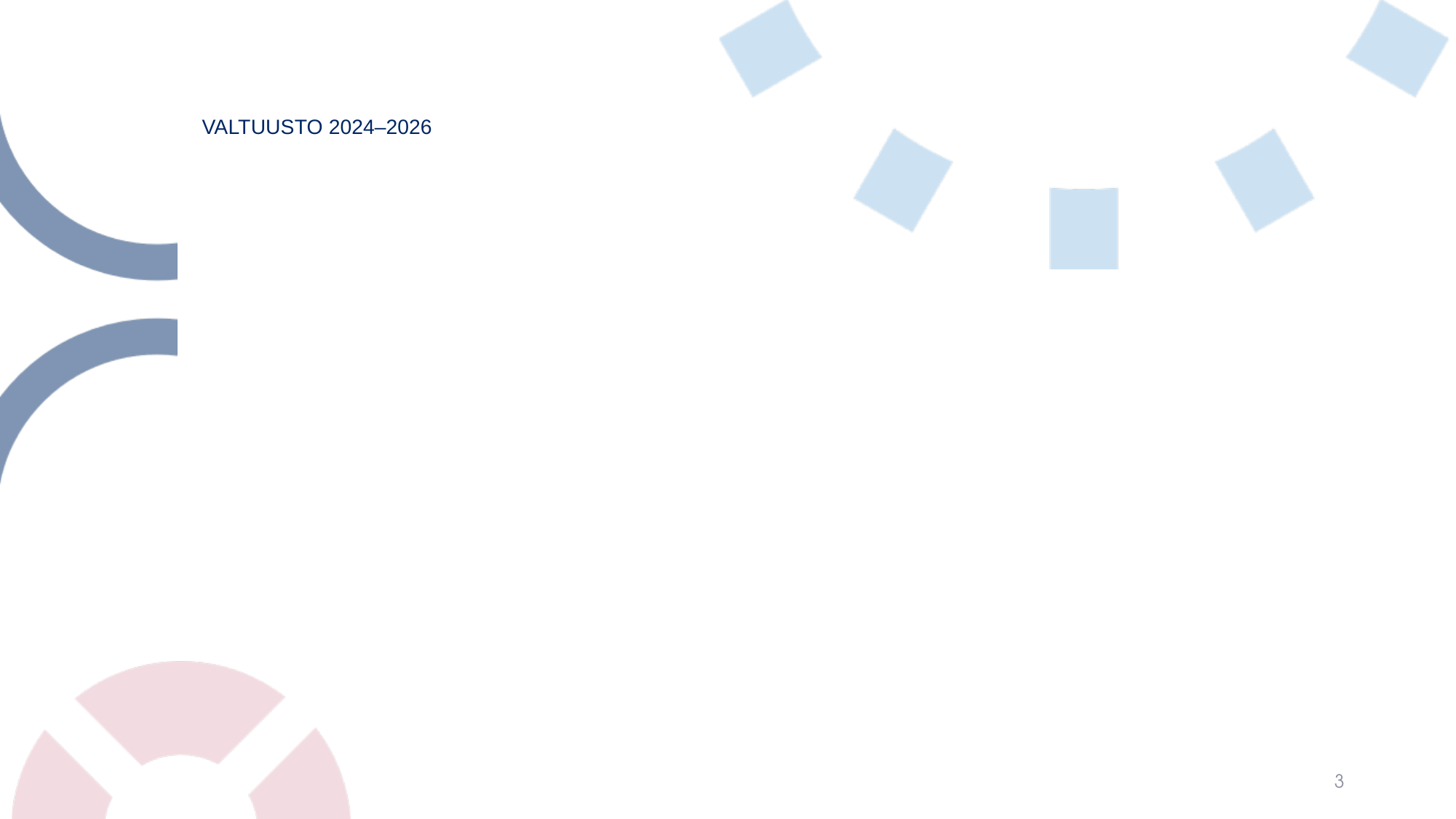

# VALTUUSTO 2024–2026
Alanen Satu, toimitusjohtaja, BSM-palvelut Oy - NMKY-Sosiaalipalvelut, Turku
Granlund Markus, dekaani, Turun yliopiston kauppakorkeakoulu, Turku
Hantula Mari, toimitusjohtaja, Kauppakeskus Mylly, Raisio
Heinonen Jukka, Vice President, Cargotec Oyj, Turku
Karhu Antero, tuotantojohtaja, Valmet Automotive Oy, Uusikaupunki
Laaksonen Paavo, kehittämisjohtaja, Loimaan kaupunki, Loimaa
Leino Liisa, teollisuusneuvos, Leino Group Oy, Salo
Leppänen Laura, kaupunginjohtaja, Naantalin kaupunki, Naantali
Lindström Jan, Head of Procurement, Valmet Technologies Oy, Raisio
Malén Elina, COO, Dream Devices, Turku
Pippingsköld Tom, President and CEO, Finnlines PLC, Helsinki
Rantala Jukka, toimitusjohtaja, Cadmatic Oy, Turku
Salo Harri, johtaja, Turku Energia Oy, Turku
Salonen Juha, toimitusjohtaja, Leipomo Salonen Oy, Turku
Väisänen Eetu, yksikön johtaja, Destia Oy, Turku

3